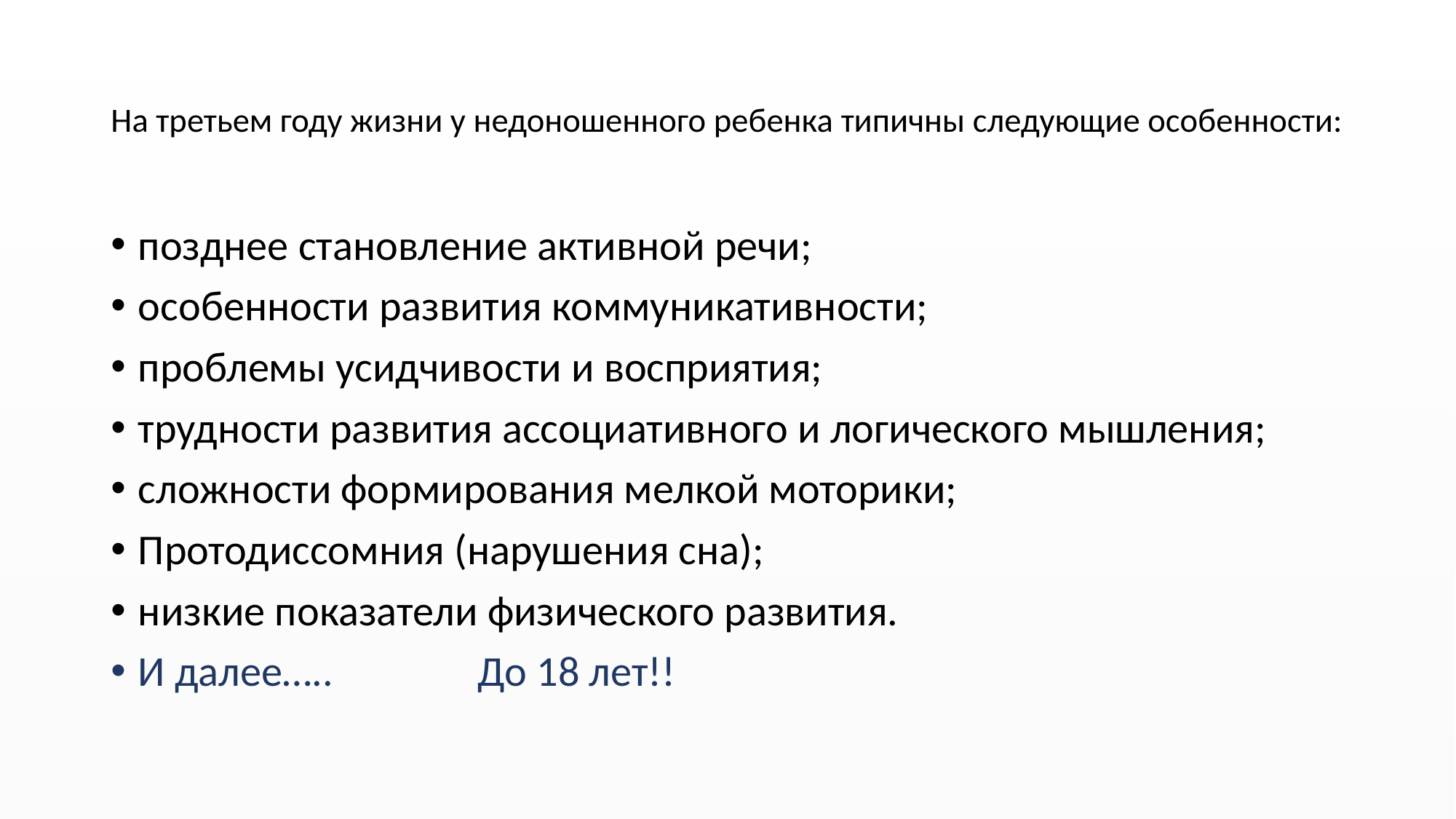

# На третьем году жизни у недоношенного ребенка типичны следующие особенности:
позднее становление активной речи;
особенности развития коммуникативности;
проблемы усидчивости и восприятия;
трудности развития ассоциативного и логического мышления;
сложности формирования мелкой моторики;
Протодиссомния (нарушения сна);
низкие показатели физического развития.
И далее…..               До 18 лет!!